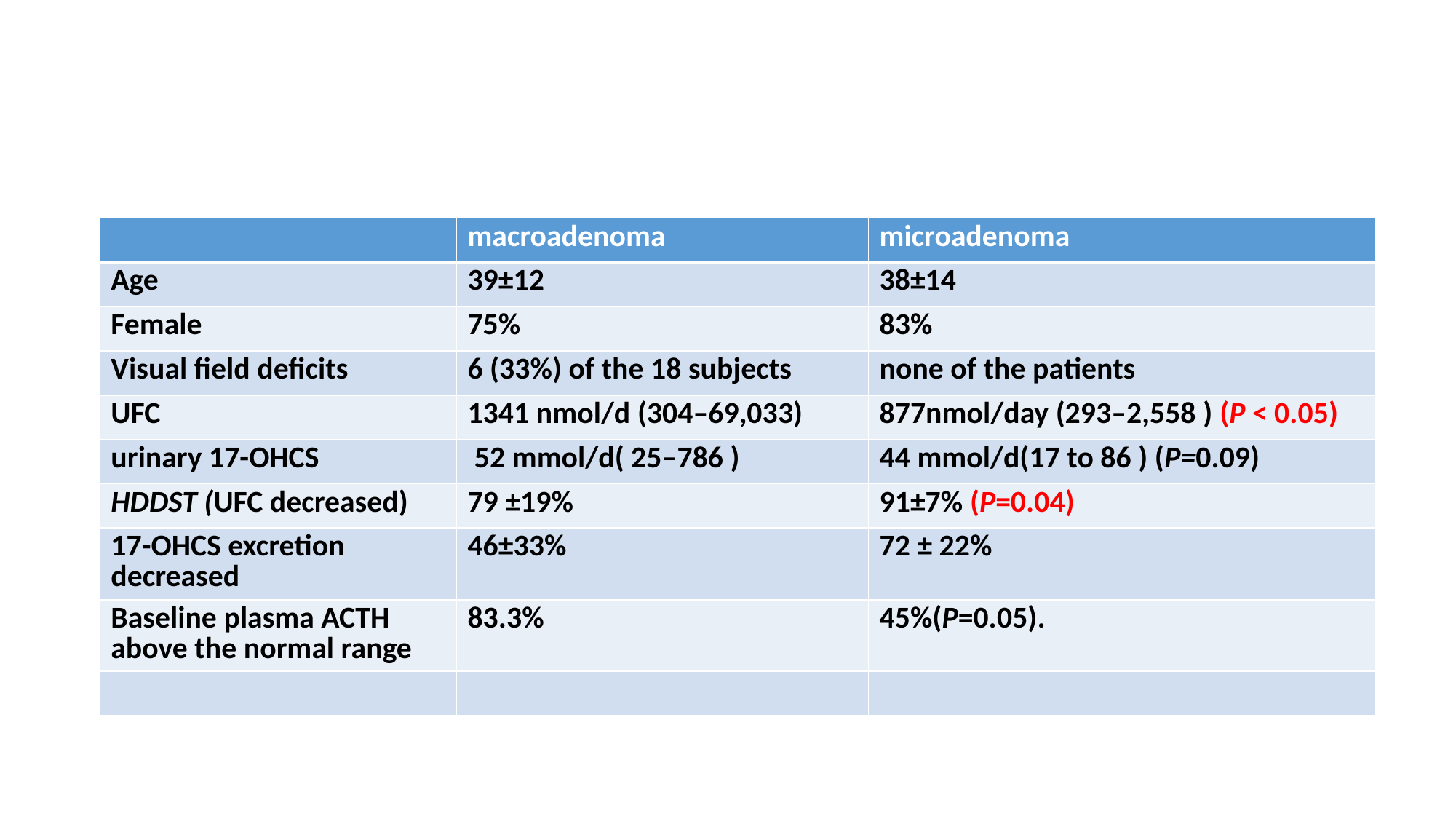

#
|  | macroadenoma | microadenoma |
| --- | --- | --- |
| Age | 39±12 | 38±14 |
| Female | 75% | 83% |
| Visual field deficits | 6 (33%) of the 18 subjects | none of the patients |
| UFC | 1341 nmol/d (304–69,033) | 877nmol/day (293–2,558 ) (P < 0.05) |
| urinary 17-OHCS | 52 mmol/d( 25–786 ) | 44 mmol/d(17 to 86 ) (P=0.09) |
| HDDST (UFC decreased) | 79 ±19% | 91±7% (P=0.04) |
| 17-OHCS excretion decreased | 46±33% | 72 ± 22% |
| Baseline plasma ACTH above the normal range | 83.3% | 45%(P=0.05). |
|  |  |  |